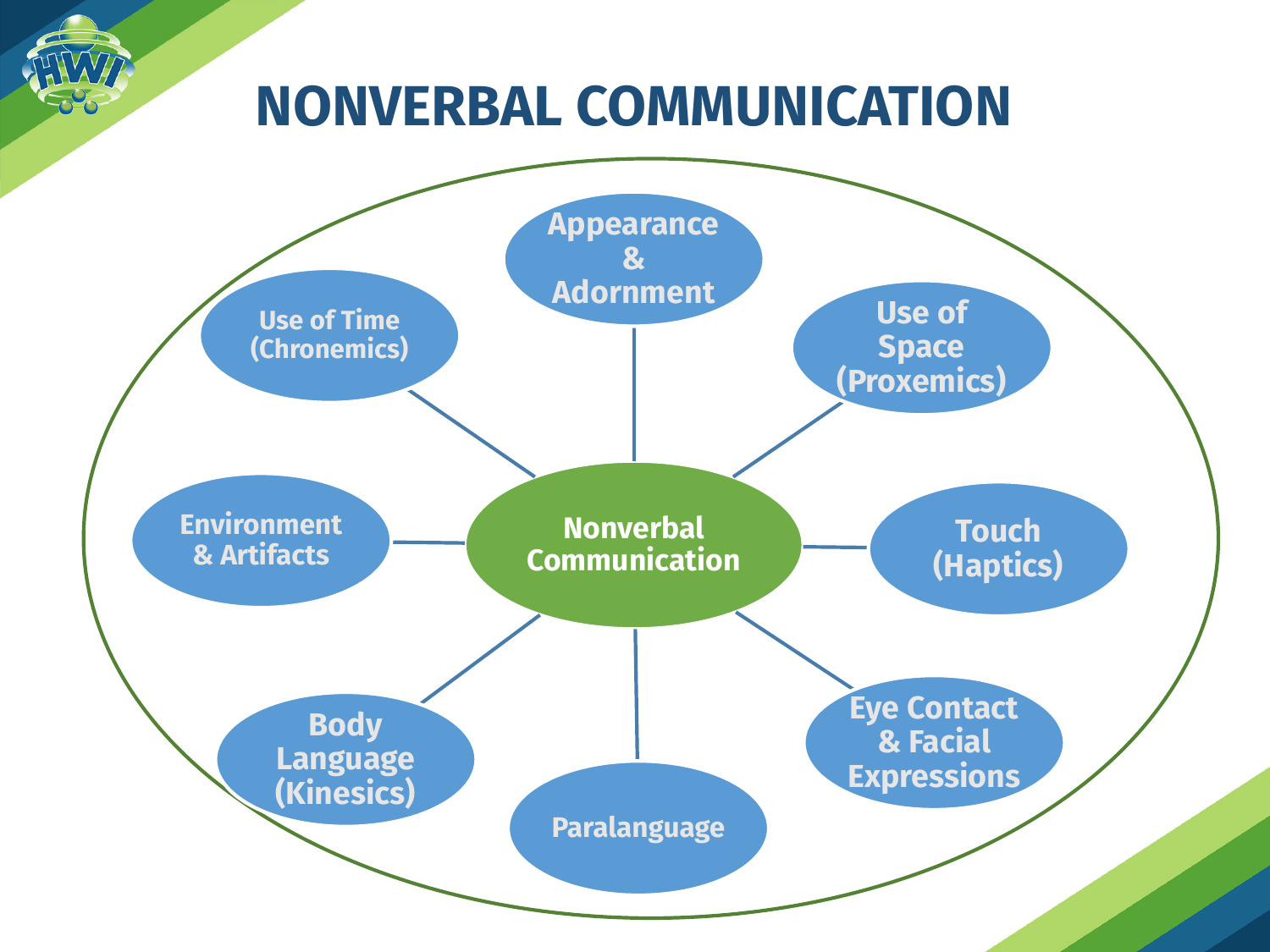

# Nonverbal communication

Nonverbal Communication

Appearance & Adornment

Use of Space (Proxemics)

Touch (Haptics)

Eye Contact & Facial Expressions

Paralanguage

Body Language (Kinesics)

Environment & Artifacts

Use of Time (Chronemics)